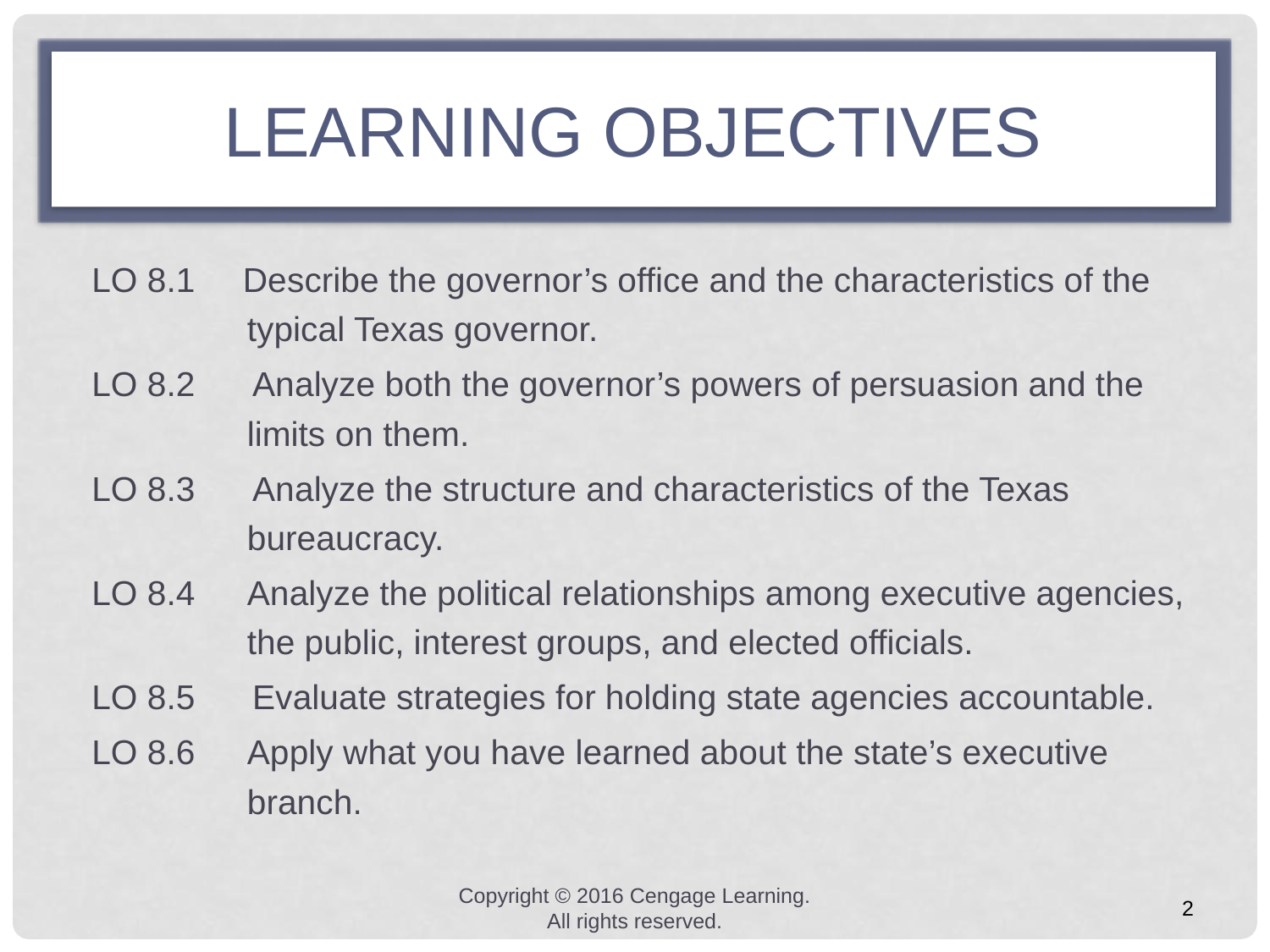

# learning objectives
LO 8.1     Describe the governor’s office and the characteristics of the typical Texas governor.
LO 8.2      Analyze both the governor’s powers of persuasion and the limits on them.
LO 8.3      Analyze the structure and characteristics of the Texas bureaucracy.
LO 8.4   	Analyze the political relationships among executive agencies, the public, interest groups, and elected officials.
LO 8.5      Evaluate strategies for holding state agencies accountable.
LO 8.6   	Apply what you have learned about the state’s executive branch.

Copyright © 2016 Cengage Learning. All rights reserved.
2